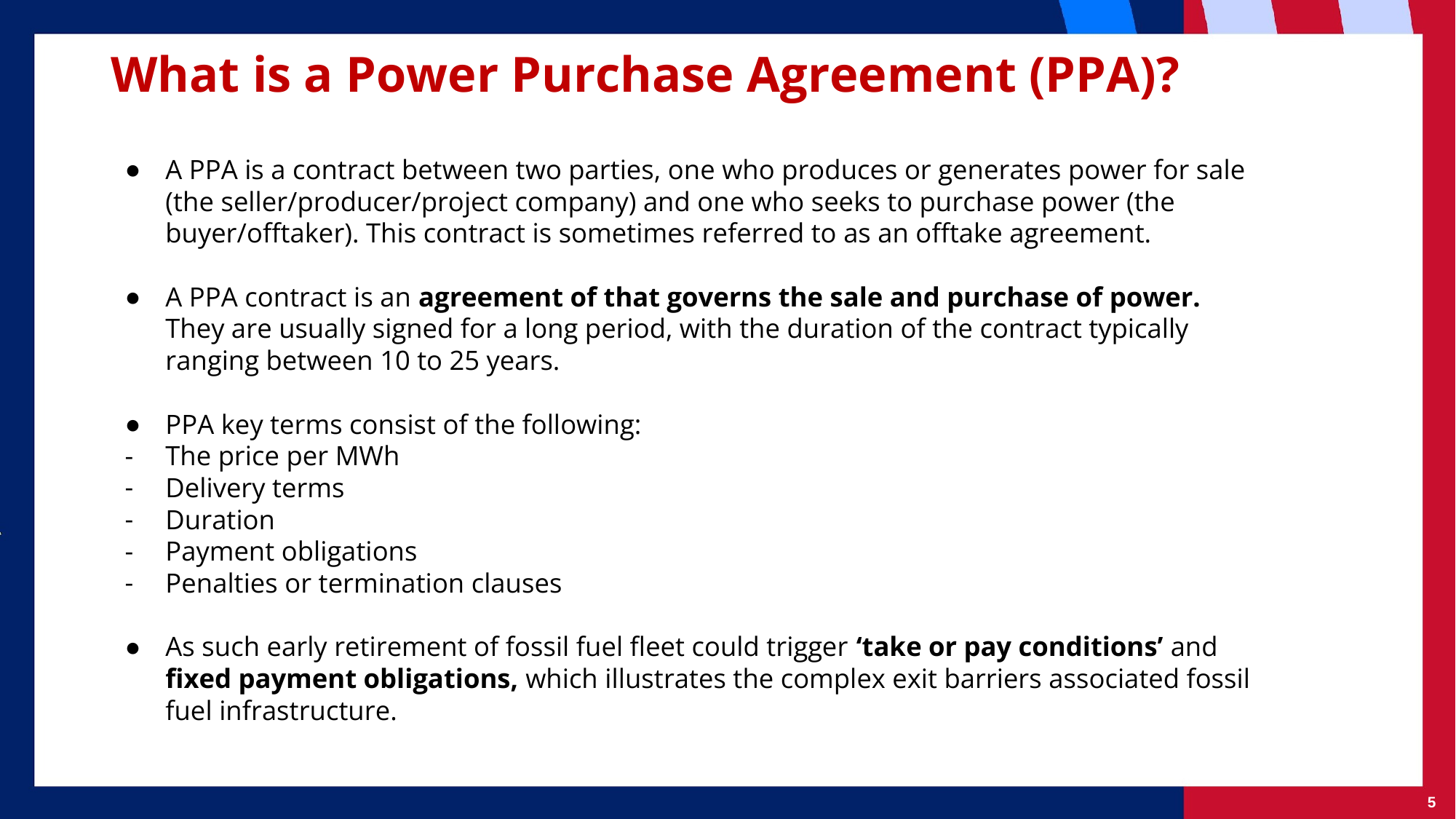

# What is a Power Purchase Agreement (PPA)?

A PPA is a contract between two parties, one who produces or generates power for sale (the seller/producer/project company) and one who seeks to purchase power (the buyer/offtaker). This contract is sometimes referred to as an offtake agreement.

A PPA contract is an agreement of that governs the sale and purchase of power. They are usually signed for a long period, with the duration of the contract typically ranging between 10 to 25 years.

PPA key terms consist of the following:
The price per MWh
Delivery terms
Duration
Payment obligations
Penalties or termination clauses

As such early retirement of fossil fuel fleet could trigger ‘take or pay conditions’ and fixed payment obligations, which illustrates the complex exit barriers associated fossil fuel infrastructure.
5